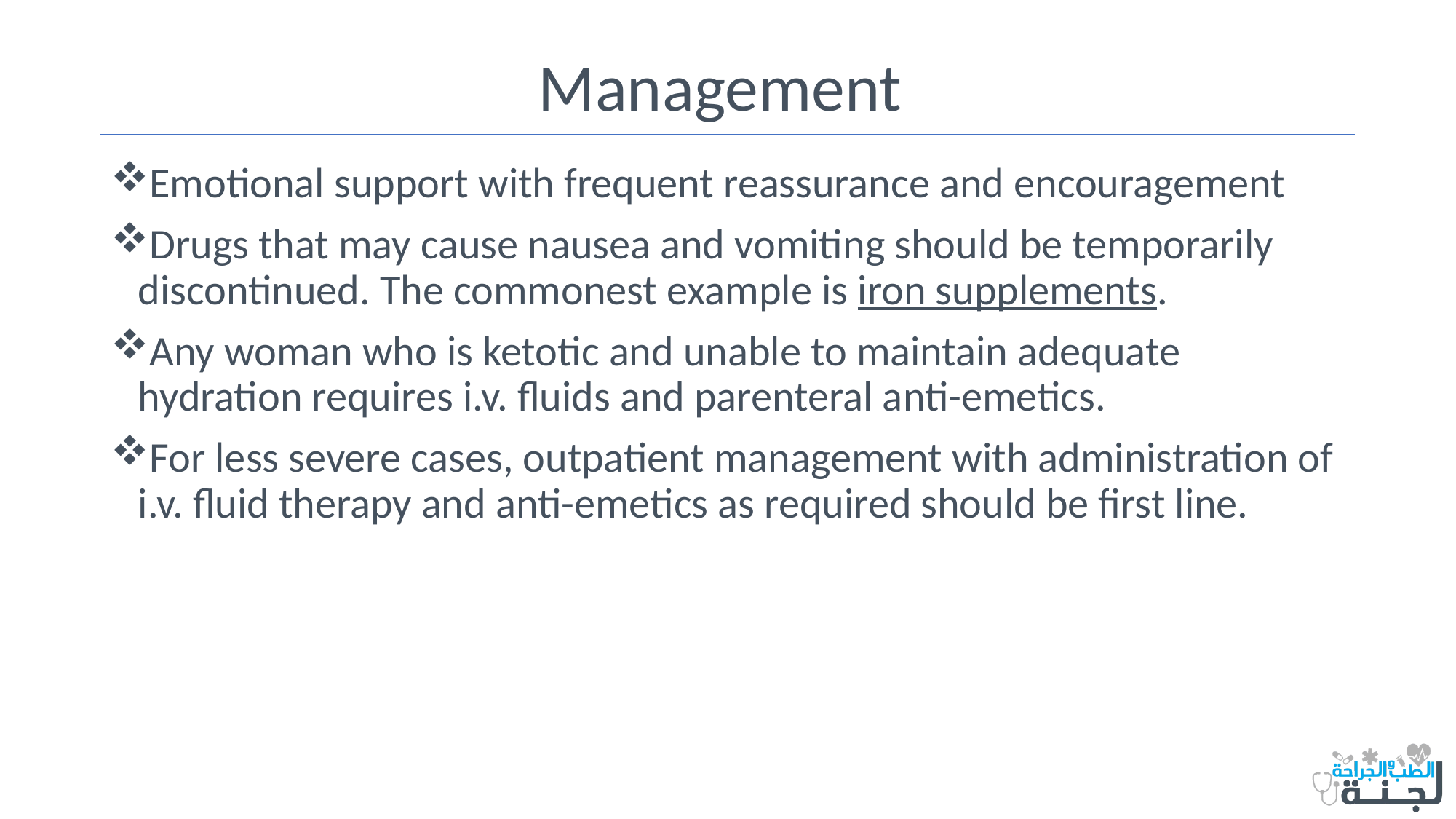

# Management
Emotional support with frequent reassurance and encouragement
Drugs that may cause nausea and vomiting should be temporarily discontinued. The commonest example is iron supplements.
Any woman who is ketotic and unable to maintain adequate hydration requires i.v. fluids and parenteral anti-emetics.
For less severe cases, outpatient management with administration of i.v. fluid therapy and anti-emetics as required should be first line.